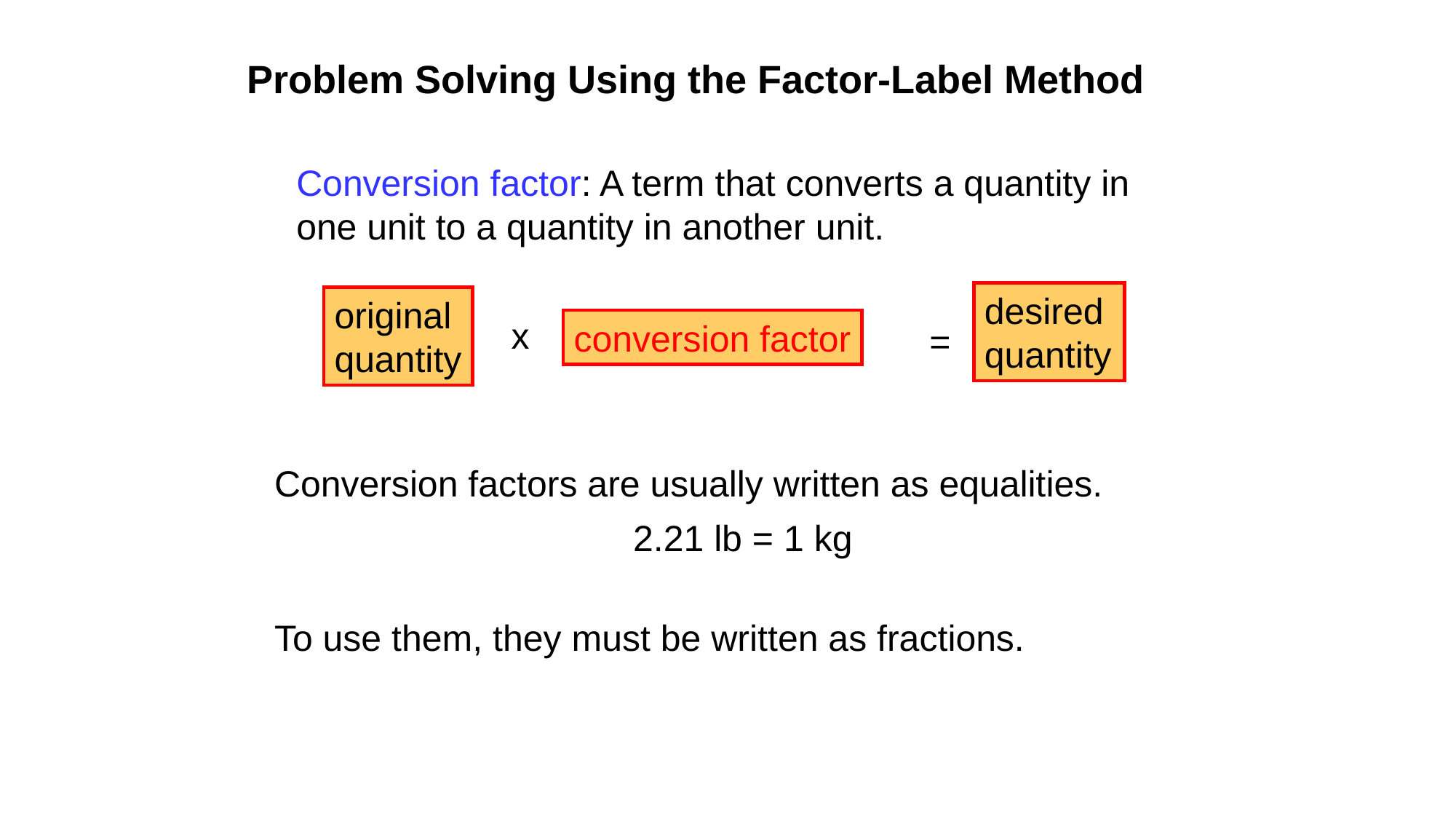

Problem Solving Using the Factor-Label Method

Conversion factor: A term that converts a quantity in
one unit to a quantity in another unit.
desired
quantity
original
quantity
x
conversion factor
=
Conversion factors are usually written as equalities.
2.21 lb = 1 kg
To use them, they must be written as fractions.